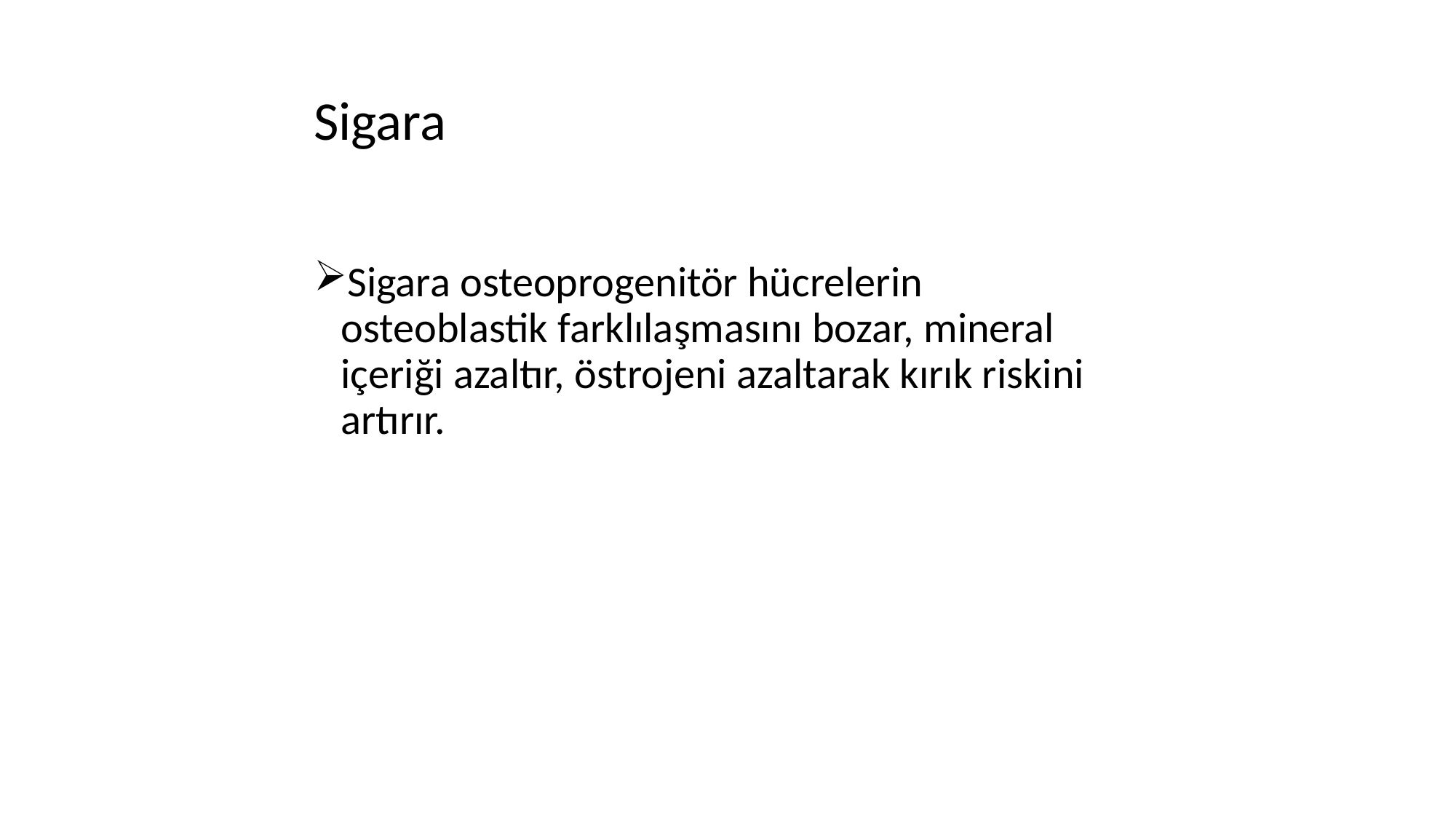

# Sigara
Sigara osteoprogenitör hücrelerin osteoblastik farklılaşmasını bozar, mineral içeriği azaltır, östrojeni azaltarak kırık riskini artırır.